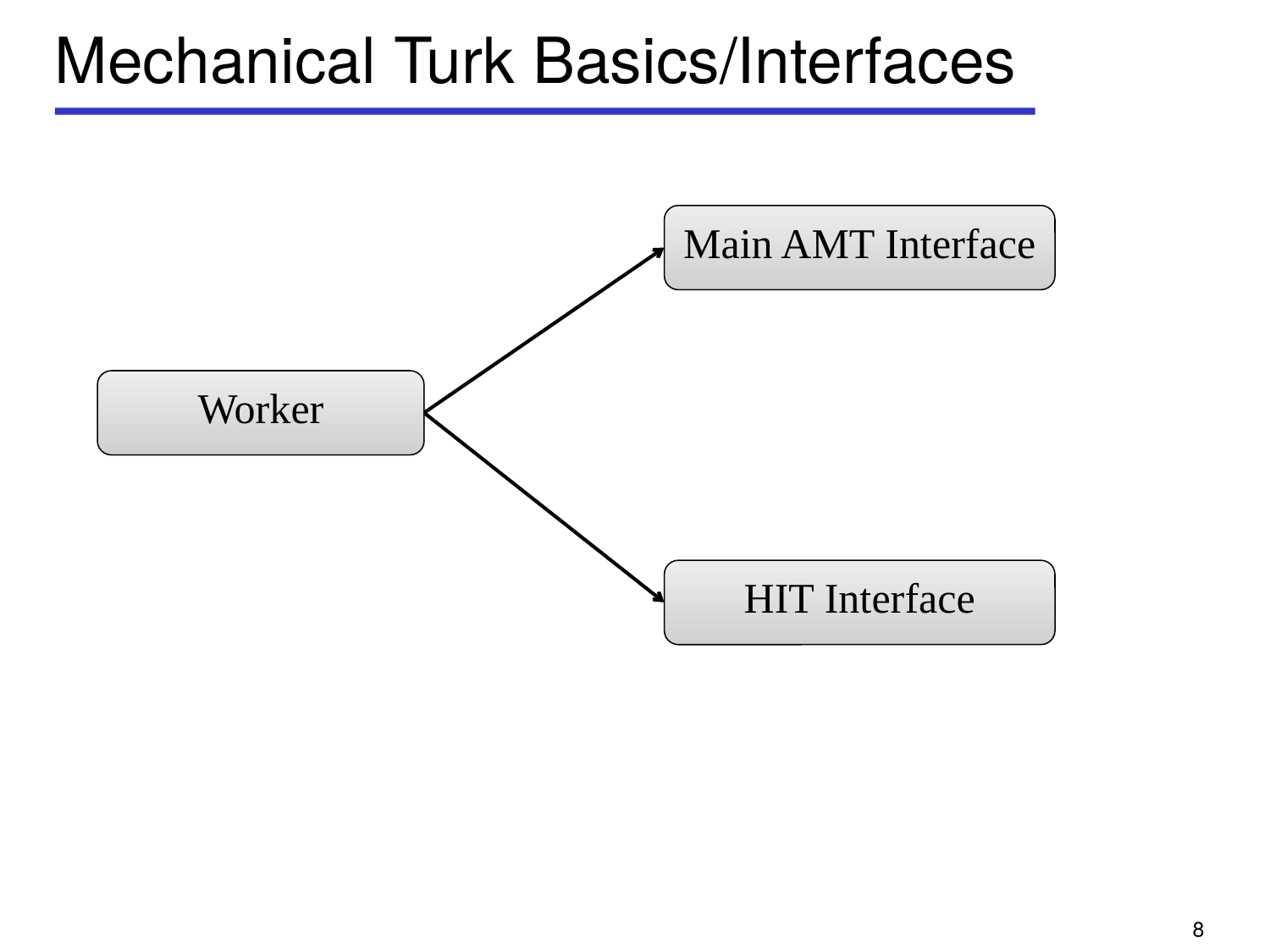

# Mechanical Turk Basics/Interfaces
Main AMT Interface
Worker
HIT Interface
8